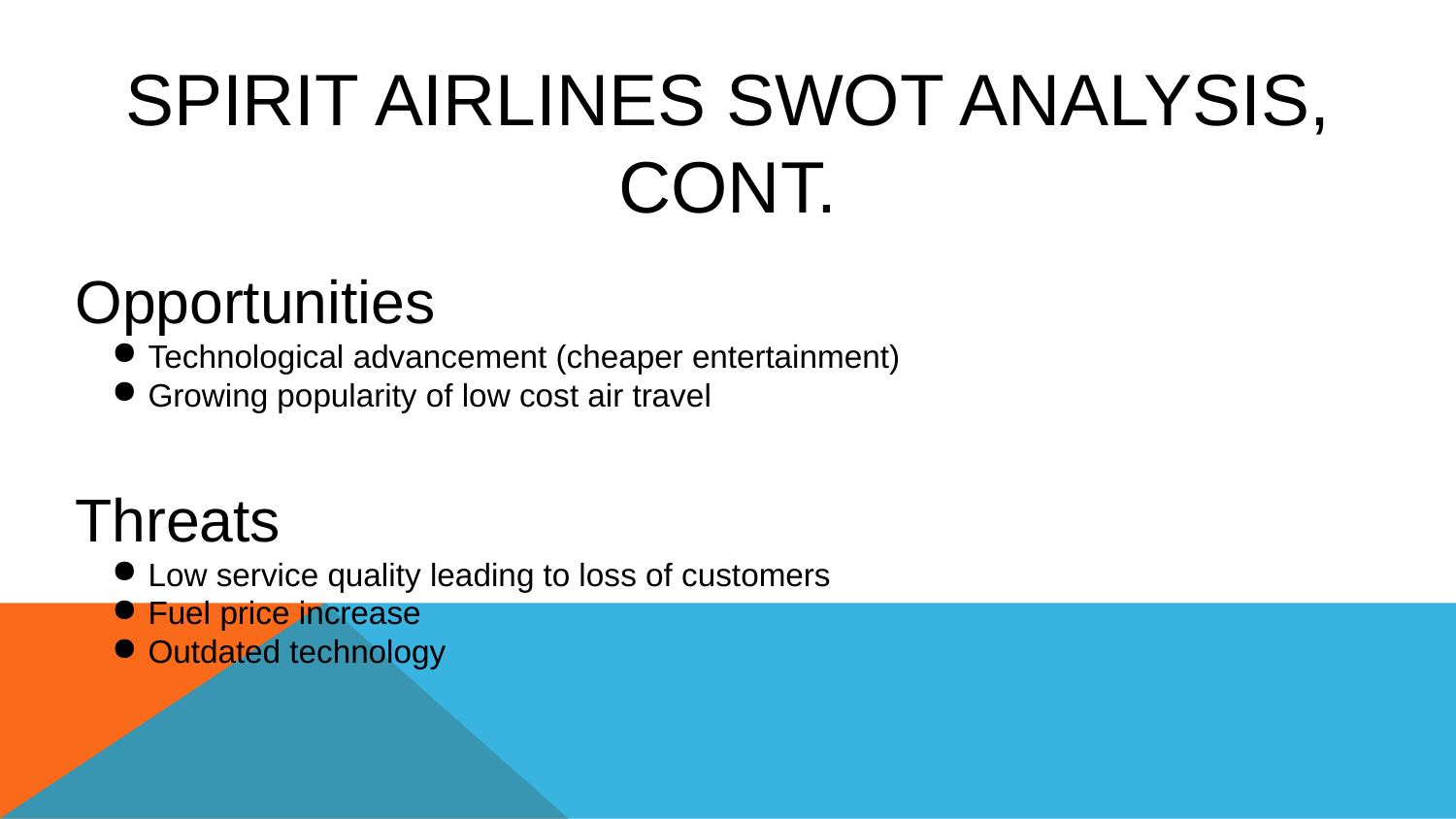

# Spirit Airlines SWOT Analysis, cont.
Opportunities
Technological advancement (cheaper entertainment)
Growing popularity of low cost air travel

Threats
Low service quality leading to loss of customers
Fuel price increase
Outdated technology